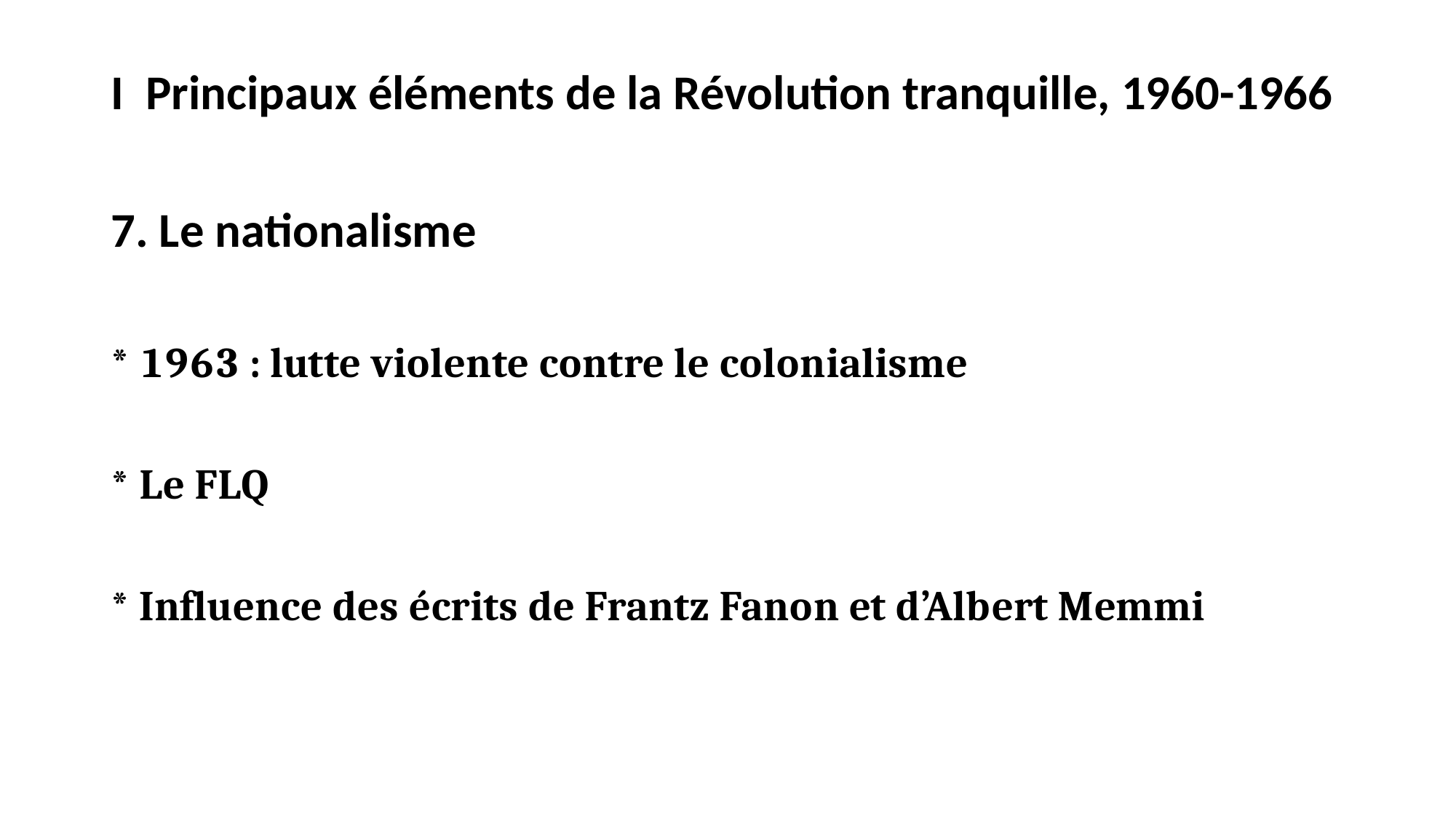

# I  Principaux éléments de la Révolution tranquille, 1960-1966
7. Le nationalisme

* 1963 : lutte violente contre le colonialisme

* Le FLQ

* Influence des écrits de Frantz Fanon et d’Albert Memmi